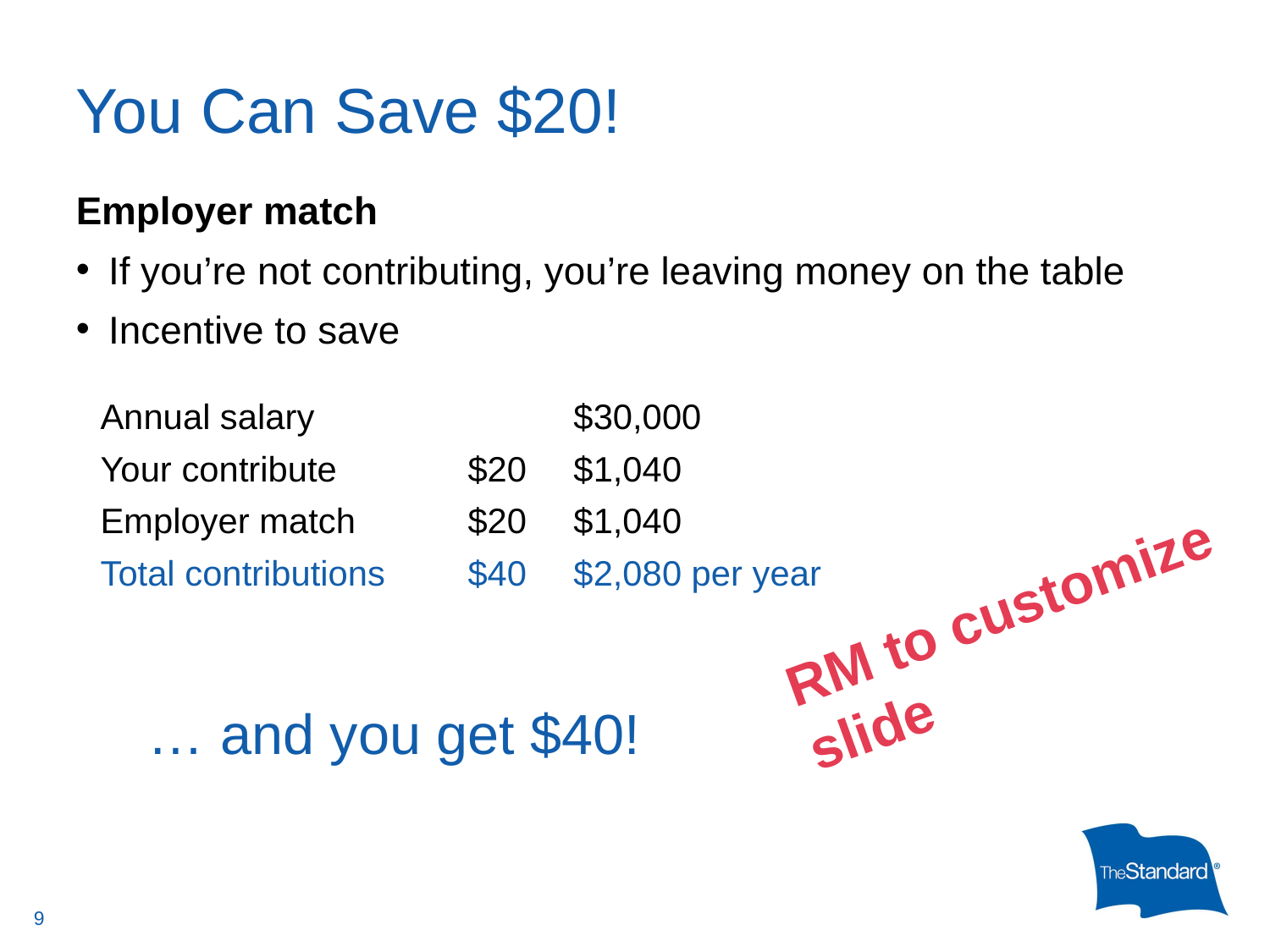

# You Can Save $20!
Employer match
If you’re not contributing, you’re leaving money on the table
Incentive to save
| Annual salary |  | $30,000 |
| --- | --- | --- |
| Your contribute | $20 | $1,040 |
| Employer match | $20 | $1,040 |
| Total contributions | $40 | $2,080 per year |
RM to customize slide
… and you get $40!

9